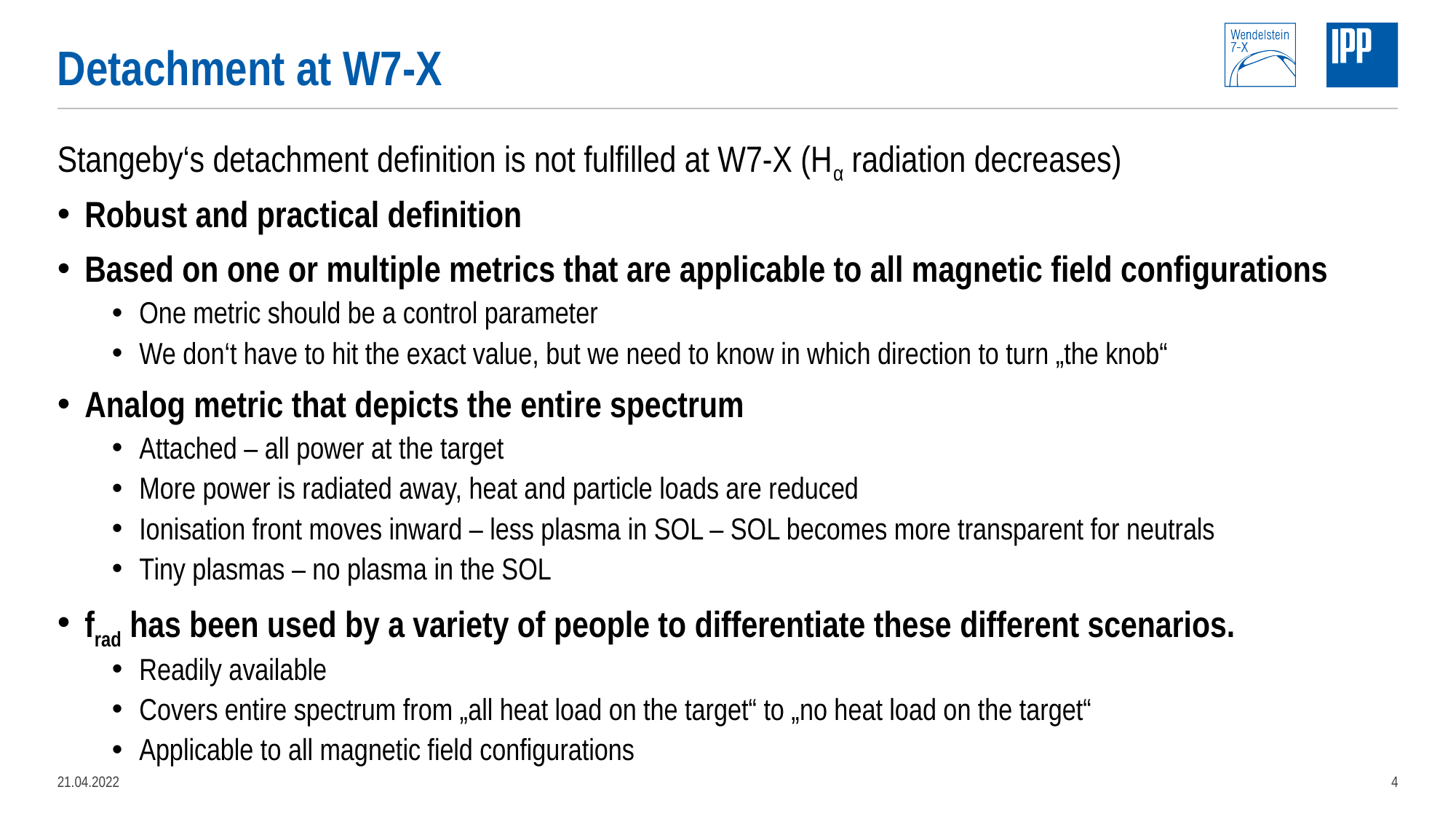

# Detachment at W7-X
Stangeby‘s detachment definition is not fulfilled at W7-X (Hα radiation decreases)
Robust and practical definition
Based on one or multiple metrics that are applicable to all magnetic field configurations
One metric should be a control parameter
We don‘t have to hit the exact value, but we need to know in which direction to turn „the knob“
Analog metric that depicts the entire spectrum
Attached – all power at the target
More power is radiated away, heat and particle loads are reduced
Ionisation front moves inward – less plasma in SOL – SOL becomes more transparent for neutrals
Tiny plasmas – no plasma in the SOL
frad has been used by a variety of people to differentiate these different scenarios.
Readily available
Covers entire spectrum from „all heat load on the target“ to „no heat load on the target“
Applicable to all magnetic field configurations

21.04.2022

4